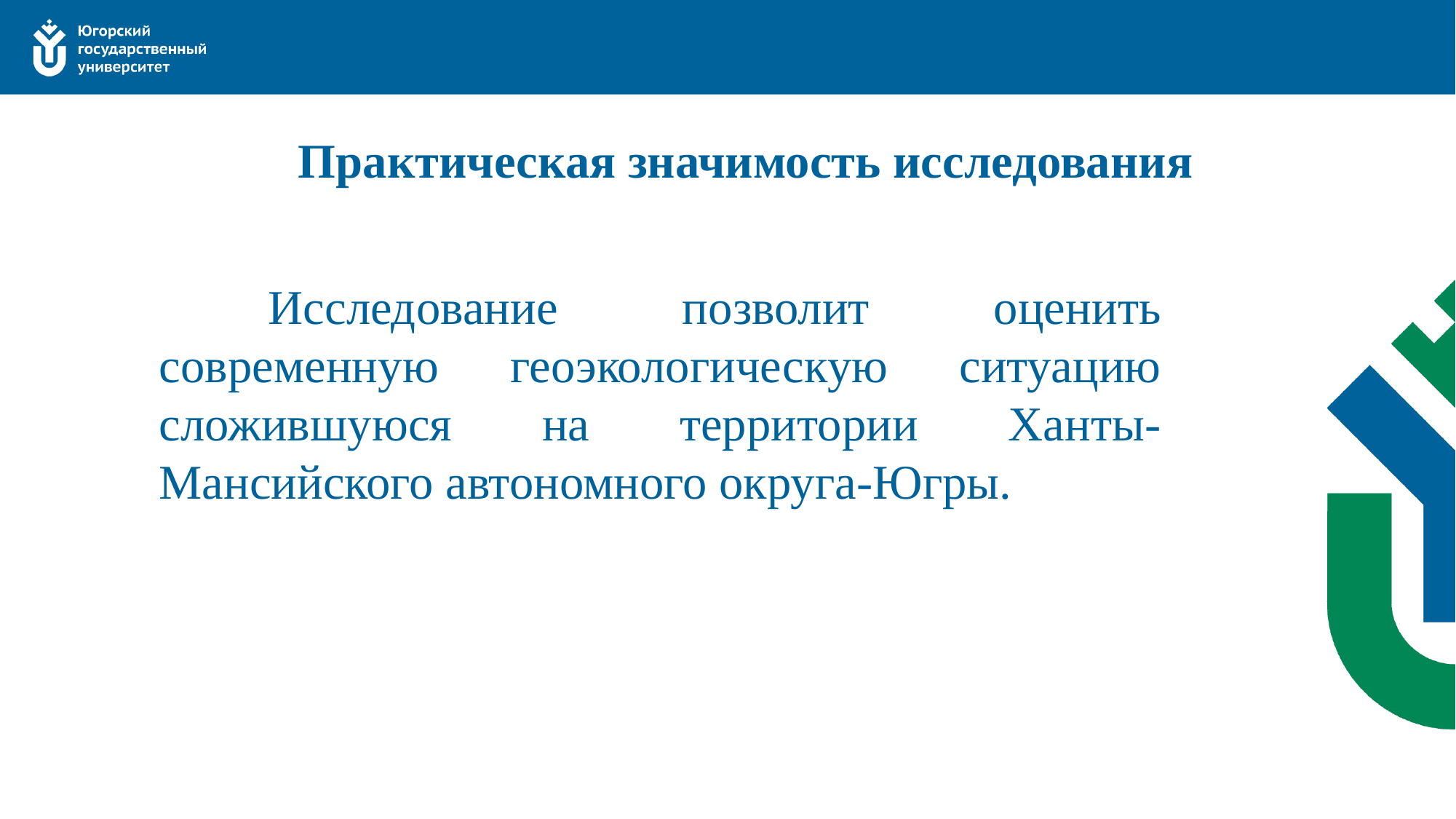

# Практическая значимость исследования
	Исследование позволит оценить современную геоэкологическую ситуацию сложившуюся на территории Ханты-Мансийского автономного округа-Югры.